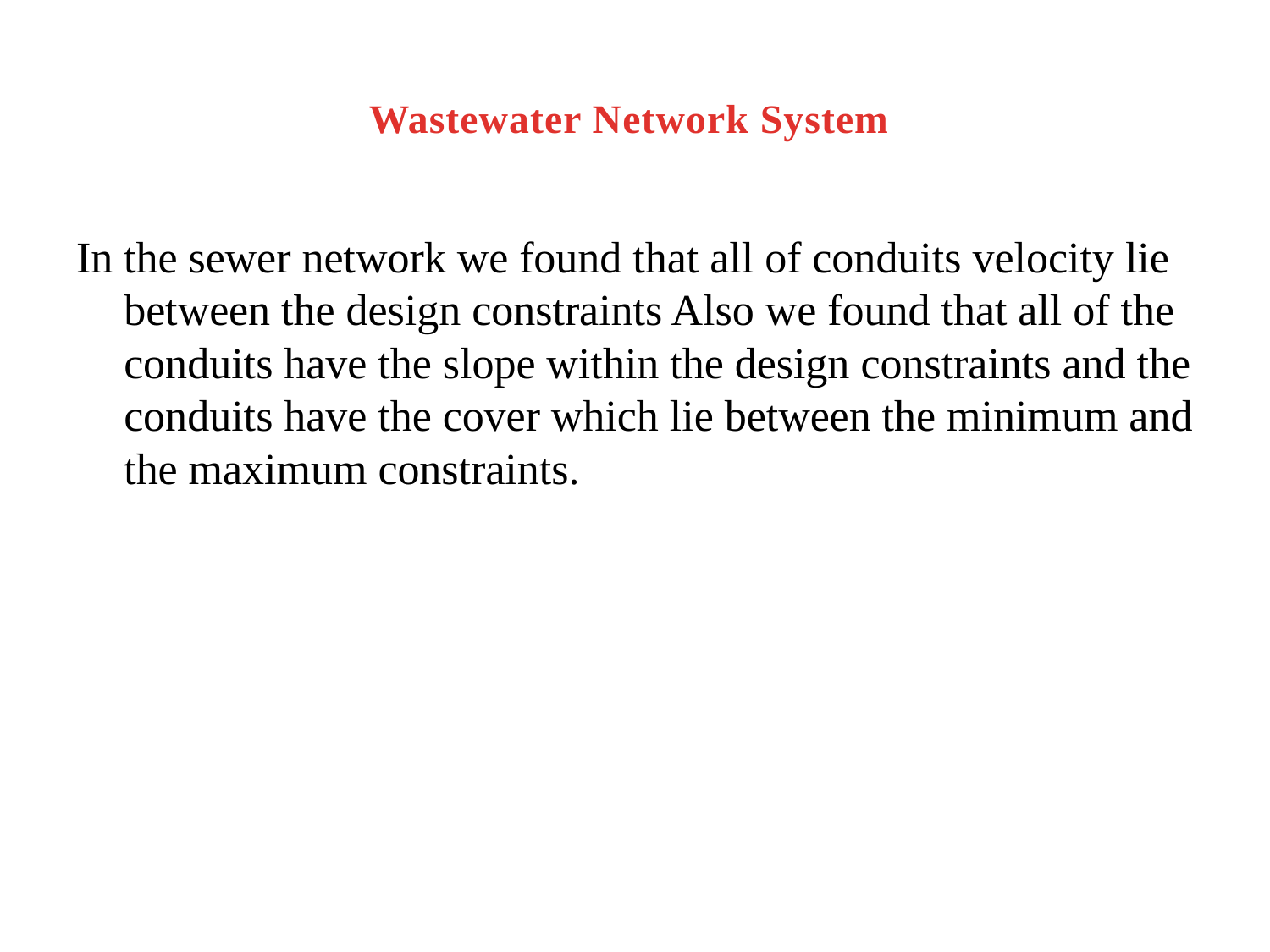

# Wastewater Network System
In the sewer network we found that all of conduits velocity lie between the design constraints Also we found that all of the conduits have the slope within the design constraints and the conduits have the cover which lie between the minimum and the maximum constraints.